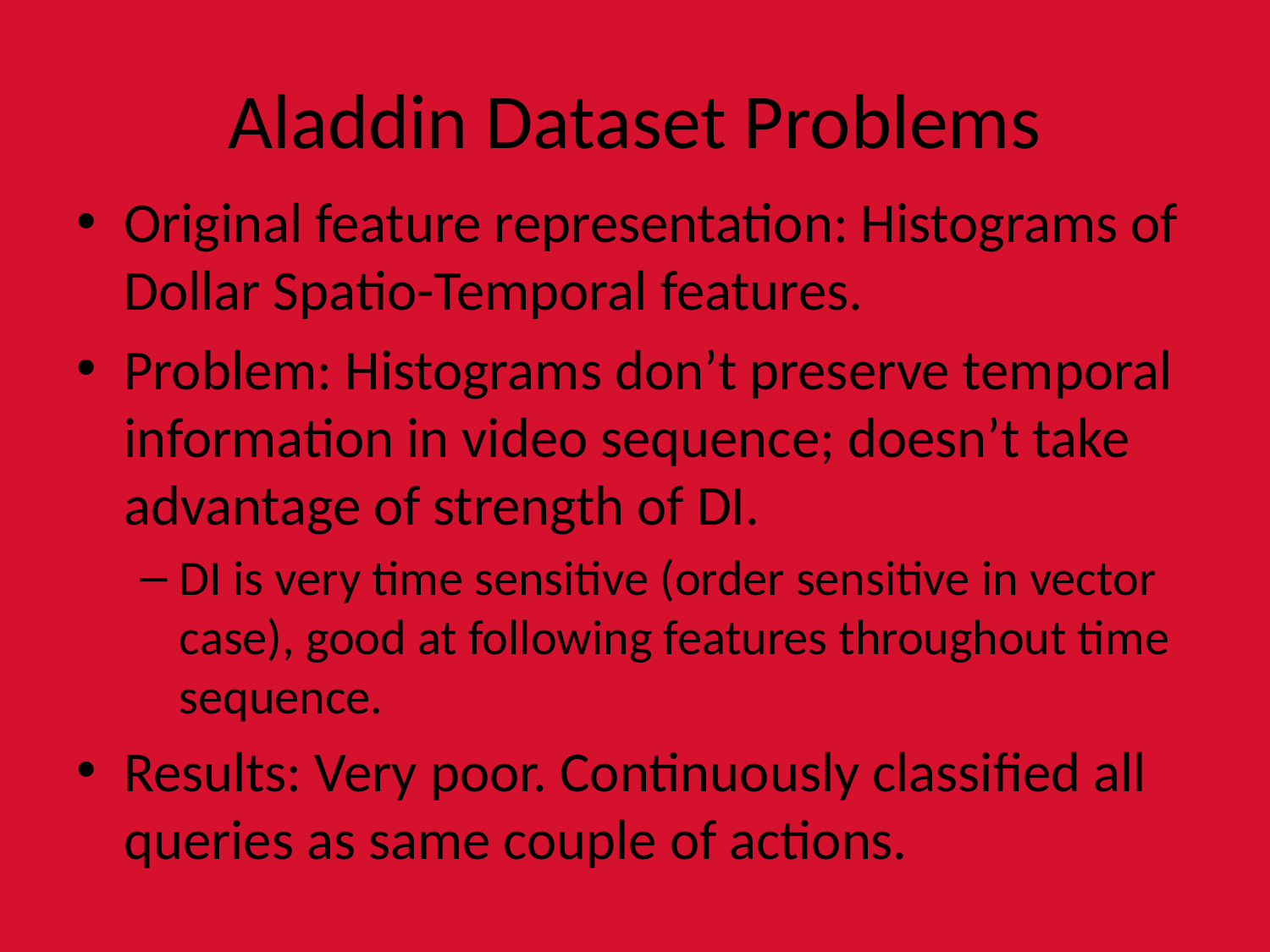

# Aladdin Dataset Problems
Original feature representation: Histograms of Dollar Spatio-Temporal features.
Problem: Histograms don’t preserve temporal information in video sequence; doesn’t take advantage of strength of DI.
DI is very time sensitive (order sensitive in vector case), good at following features throughout time sequence.
Results: Very poor. Continuously classified all queries as same couple of actions.